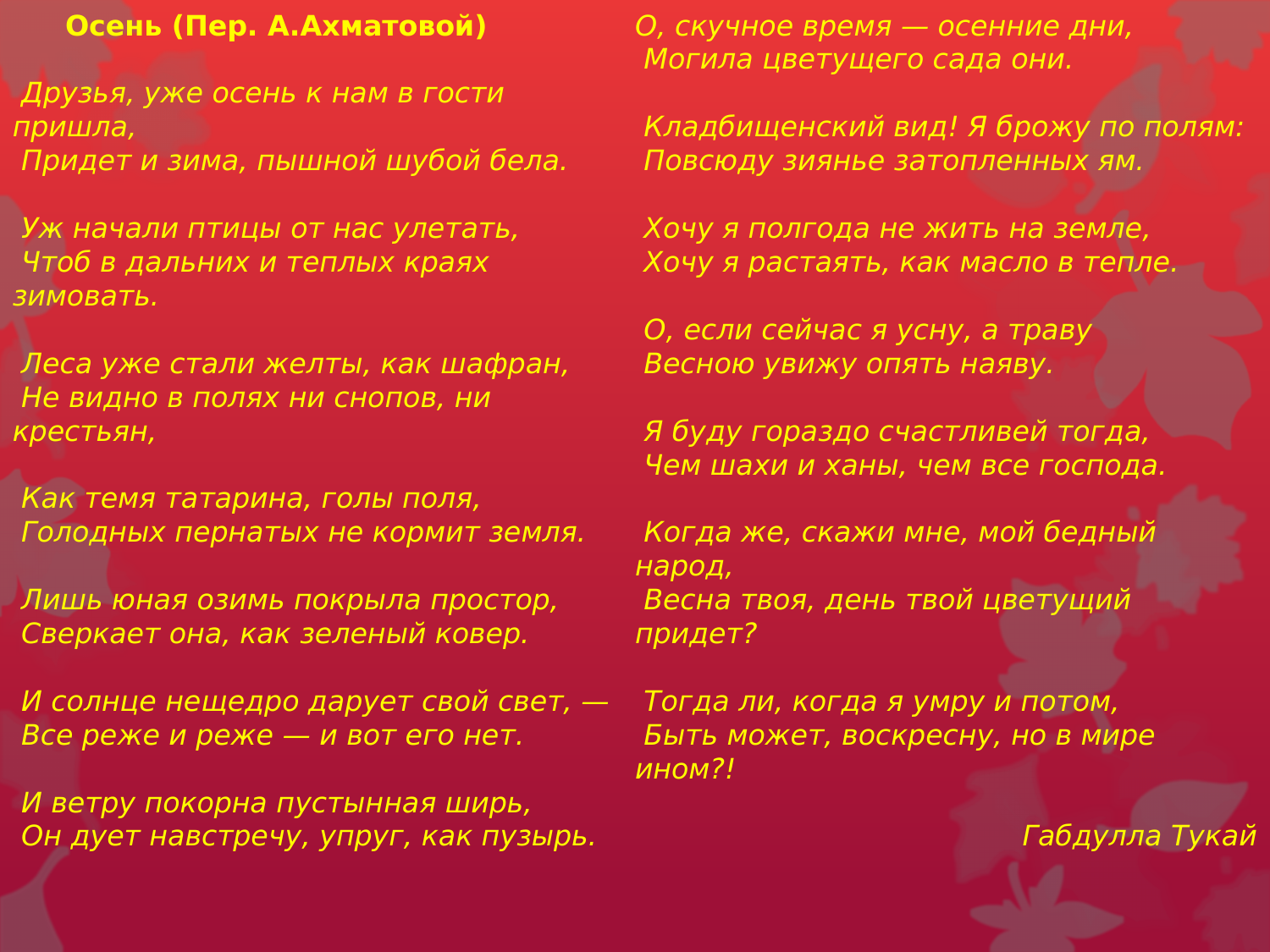

Осень (Пер. А.Ахматовой)

 Друзья, уже осень к нам в гости пришла,
 Придет и зима, пышной шубой бела.

 Уж начали птицы от нас улетать,
 Чтоб в дальних и теплых краях зимовать.

 Леса уже стали желты, как шафран,
 Не видно в полях ни снопов, ни крестьян,

 Как темя татарина, голы поля,
 Голодных пернатых не кормит земля.

 Лишь юная озимь покрыла простор,
 Сверкает она, как зеленый ковер.

 И солнце нещедро дарует свой свет, —
 Все реже и реже — и вот его нет.

 И ветру покорна пустынная ширь,
 Он дует навстречу, упруг, как пузырь.

О, скучное время — осенние дни,
 Могила цветущего сада они.

 Кладбищенский вид! Я брожу по полям:
 Повсюду зиянье затопленных ям.

 Хочу я полгода не жить на земле,
 Хочу я растаять, как масло в тепле.

 О, если сейчас я усну, а траву
 Весною увижу опять наяву.

 Я буду гораздо счастливей тогда,
 Чем шахи и ханы, чем все господа.

 Когда же, скажи мне, мой бедный народ,
 Весна твоя, день твой цветущий придет?

 Тогда ли, когда я умру и потом,
 Быть может, воскресну, но в мире ином?!

Габдулла Тукай